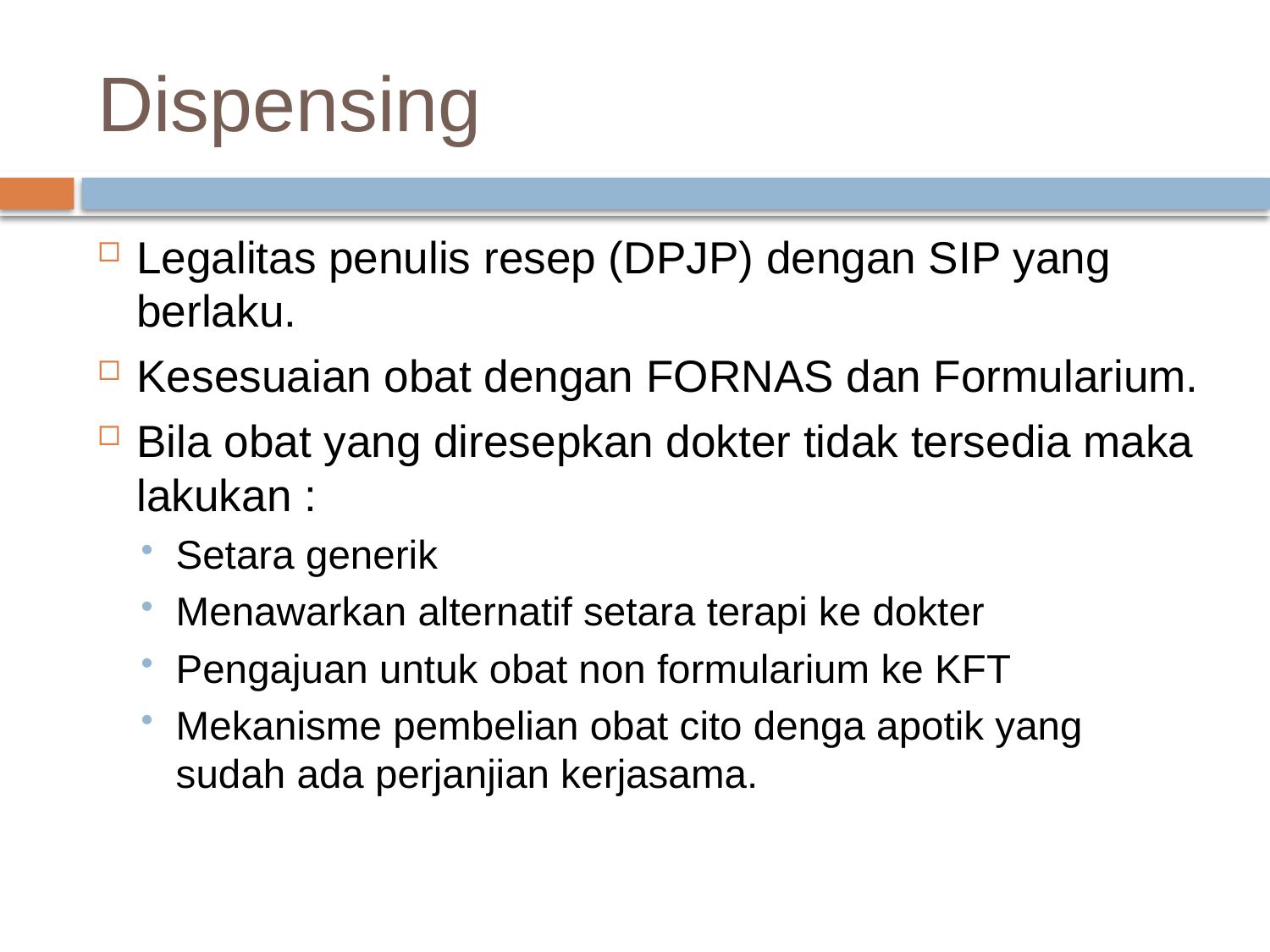

# Dispensing
Legalitas penulis resep (DPJP) dengan SIP yang berlaku.
Kesesuaian obat dengan FORNAS dan Formularium.
Bila obat yang diresepkan dokter tidak tersedia maka lakukan :
Setara generik
Menawarkan alternatif setara terapi ke dokter
Pengajuan untuk obat non formularium ke KFT
Mekanisme pembelian obat cito denga apotik yang sudah ada perjanjian kerjasama.